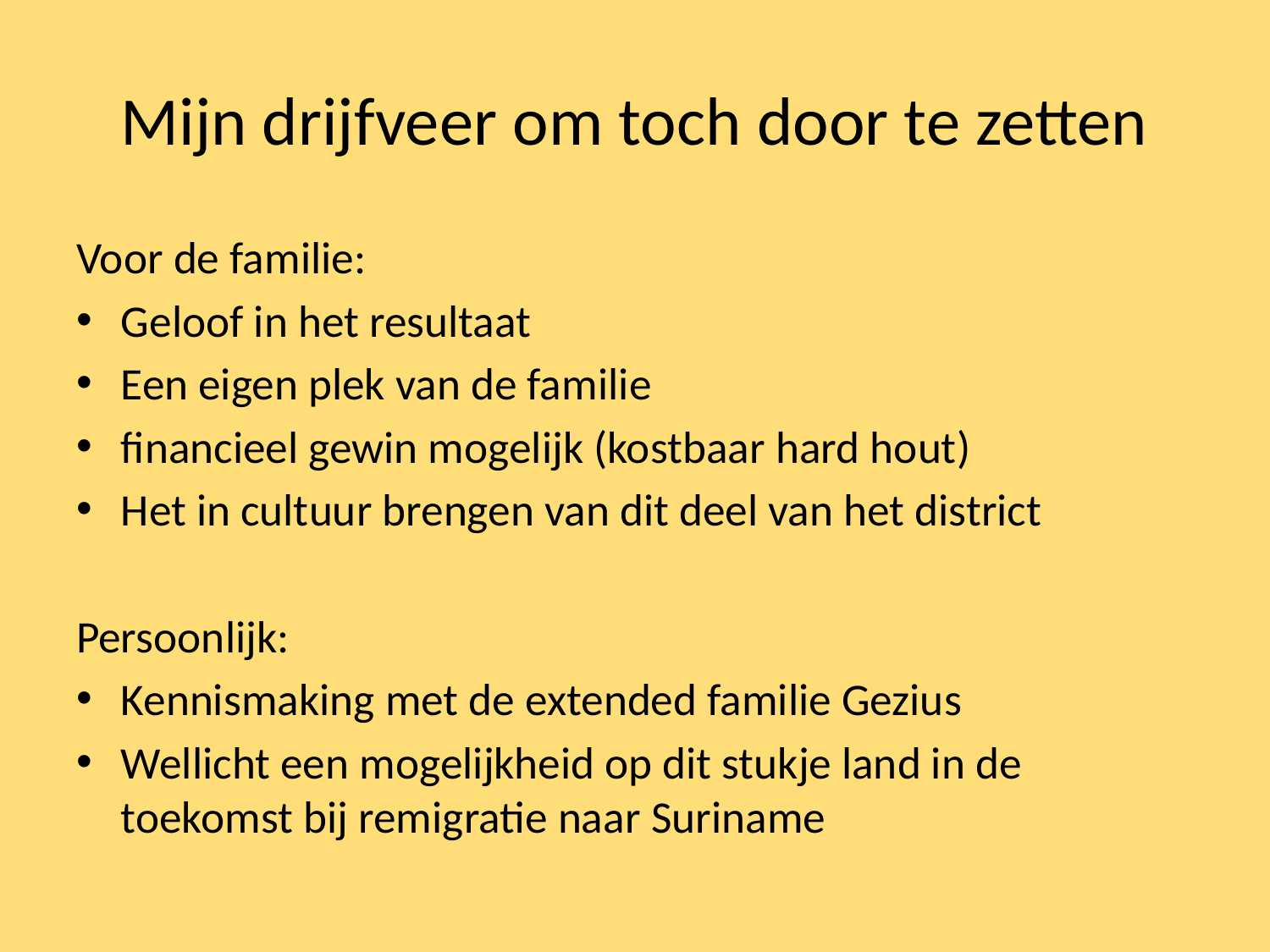

# Mijn drijfveer om toch door te zetten
Voor de familie:
Geloof in het resultaat
Een eigen plek van de familie
financieel gewin mogelijk (kostbaar hard hout)
Het in cultuur brengen van dit deel van het district

Persoonlijk:
Kennismaking met de extended familie Gezius
Wellicht een mogelijkheid op dit stukje land in de toekomst bij remigratie naar Suriname